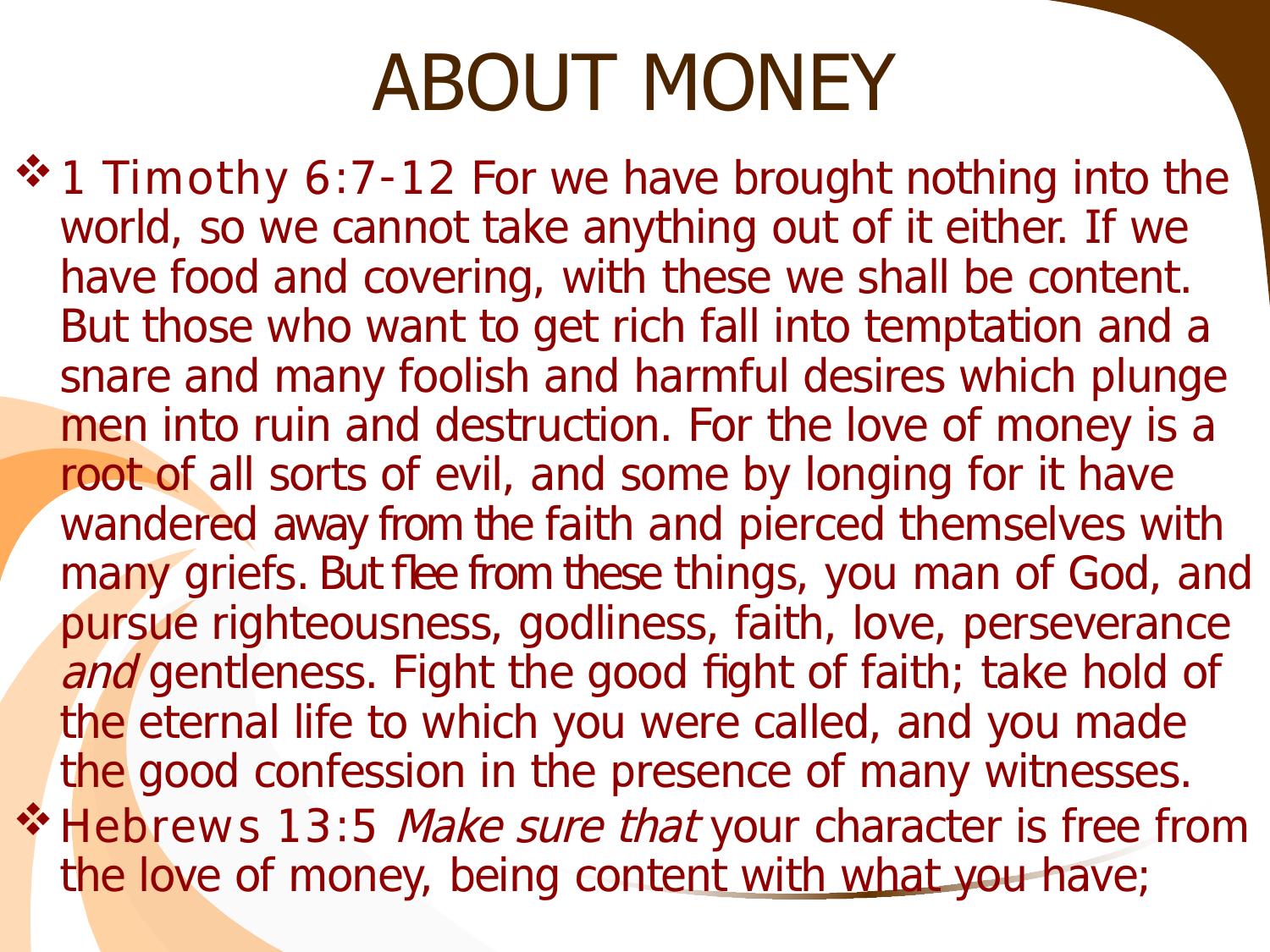

# ABOUT MONEY
1 Timothy 6:7-12 For we have brought nothing into the world, so we cannot take anything out of it either. If we have food and covering, with these we shall be content.
But those who want to get rich fall into temptation and a snare and many foolish and harmful desires which plunge men into ruin and destruction. For the love of money is a root of all sorts of evil, and some by longing for it have wandered away from the faith and pierced themselves with many griefs. But flee from these things, you man of God, and pursue righteousness, godliness, faith, love, perseverance and gentleness. Fight the good fight of faith; take hold of the eternal life to which you were called, and you made the good confession in the presence of many witnesses.
Hebrews 13:5 Make sure that your character is free from the love of money, being content with what you have;